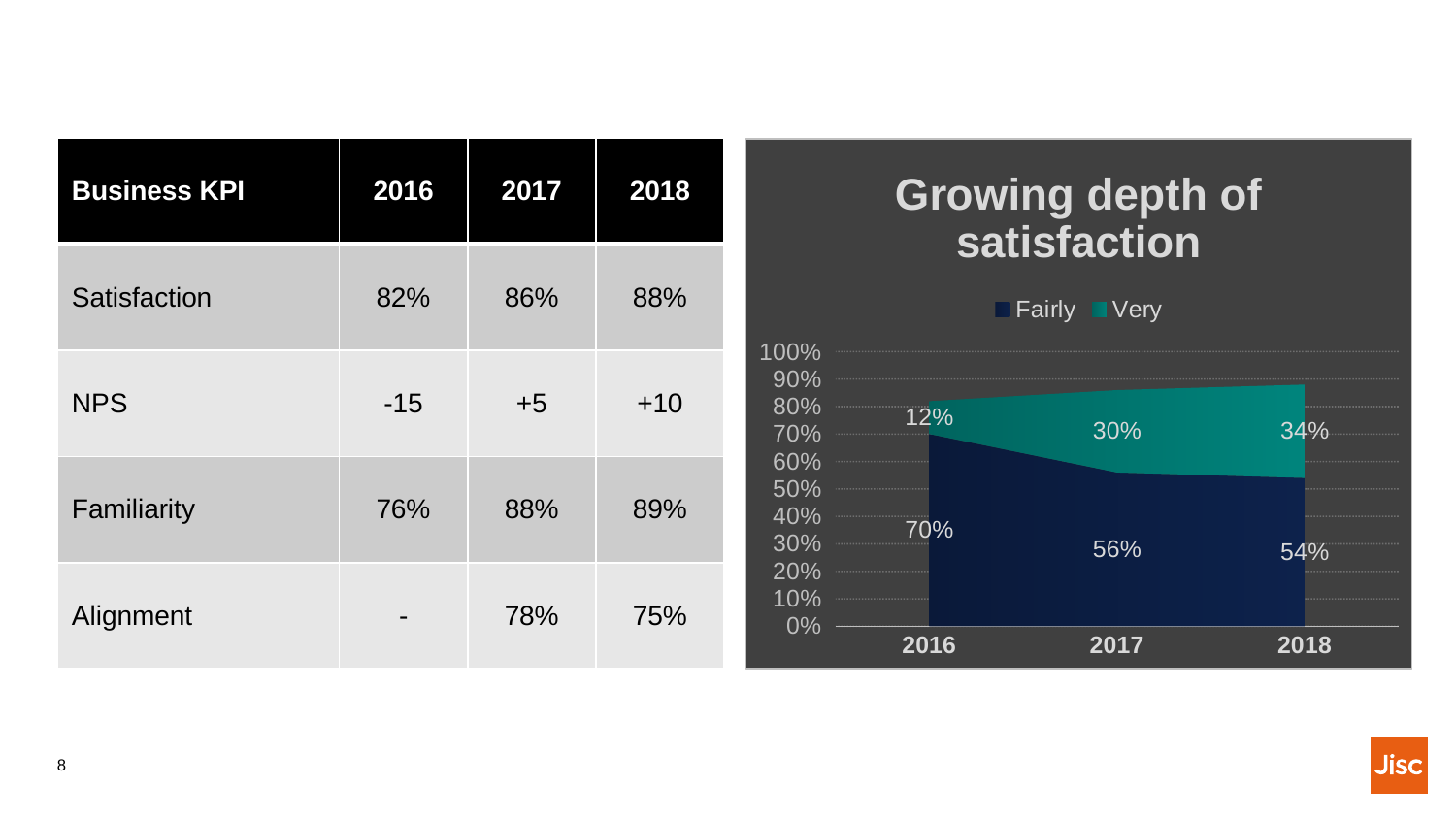

| Business KPI | 2016 | 2017 | 2018 |
| --- | --- | --- | --- |
| Satisfaction | 82% | 86% | 88% |
| NPS | -15 | +5 | +10 |
| Familiarity | 76% | 88% | 89% |
| Alignment | - | 78% | 75% |

### Chart: Growing depth of satisfaction

| Category | Fairly | Very |
|---|---|---|
| 2016 | 0.7 | 0.12 |
| 2017 | 0.56 | 0.3 |
| 2018 | 0.54 | 0.34 |
8